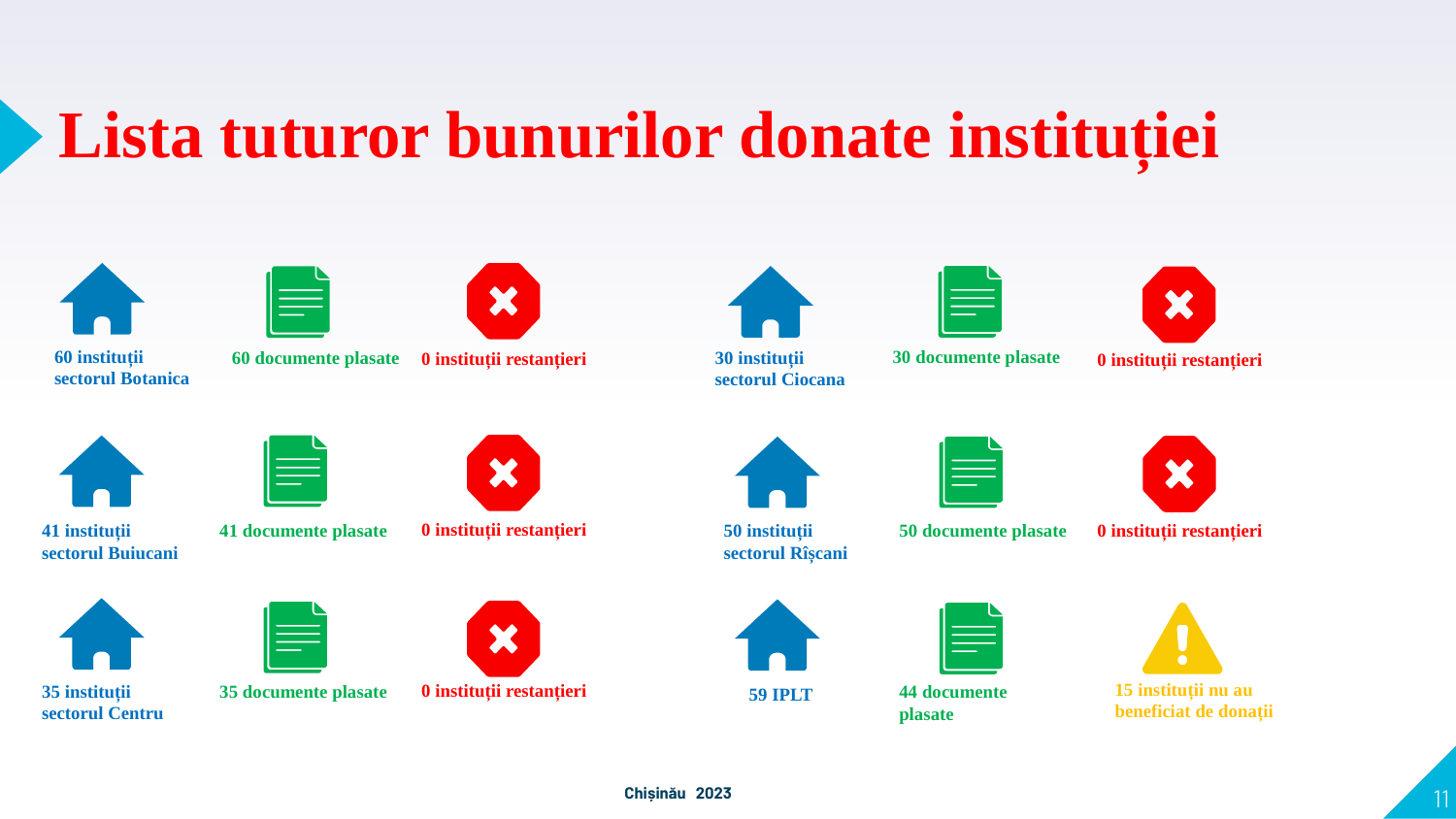

# Lista tuturor bunurilor donate instituției

60 instituții sectorul Botanica
30 documente plasate
30 instituții sectorul Ciocana
60 documente plasate
0 instituții restanțieri
0 instituții restanțieri

0 instituții restanțieri
50 documente plasate
41 documente plasate
0 instituții restanțieri
50 instituții sectorul Rîșcani
41 instituții sectorul Buiucani

15 instituții nu au beneficiat de donații
0 instituții restanțieri
35 instituții sectorul Centru
35 documente plasate
44 documente plasate
59 IPLT
11
Chișinău   2023